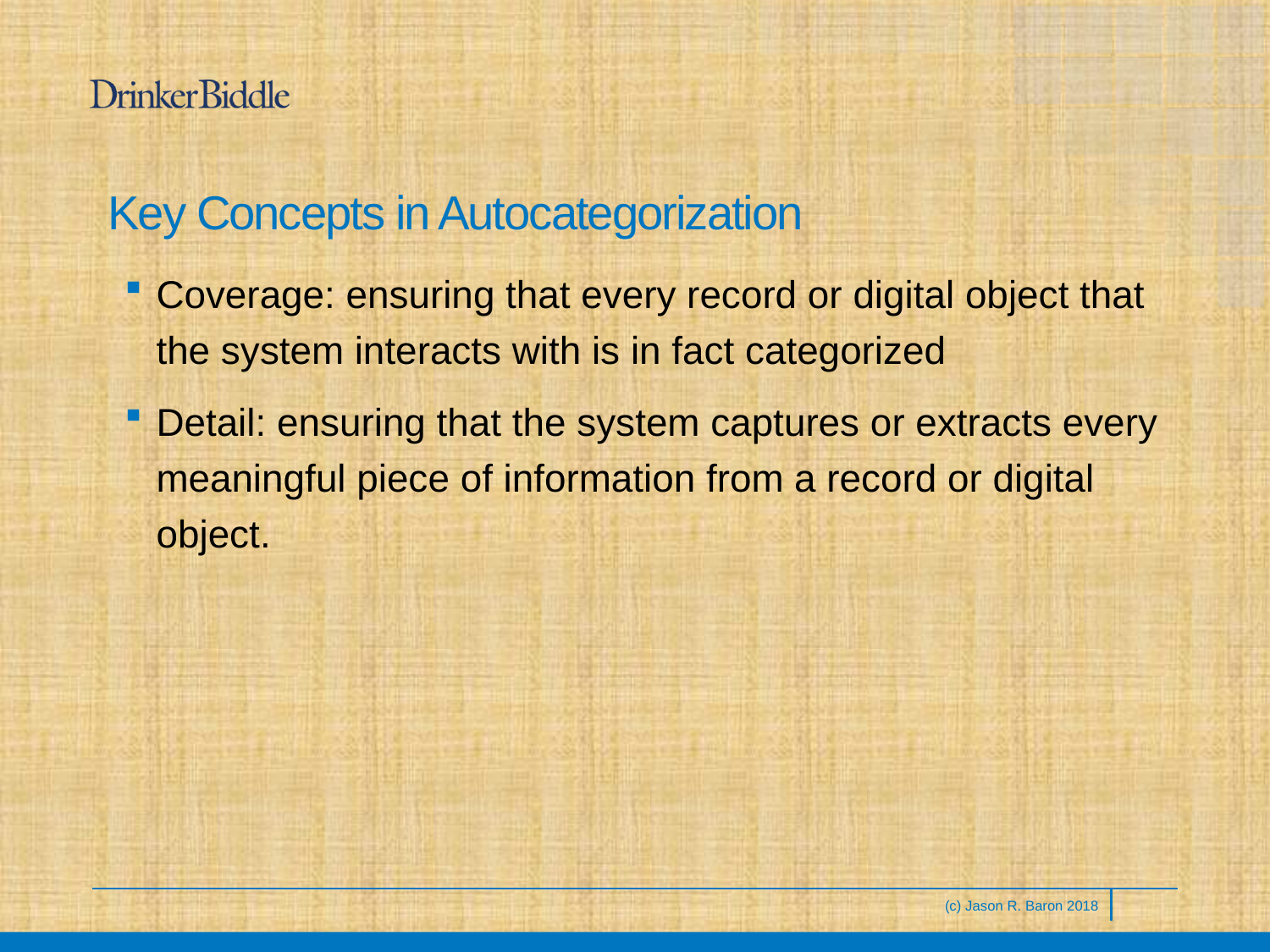

# Key Concepts in Autocategorization
Coverage: ensuring that every record or digital object that the system interacts with is in fact categorized
Detail: ensuring that the system captures or extracts every meaningful piece of information from a record or digital object.
(c) Jason R. Baron 2018